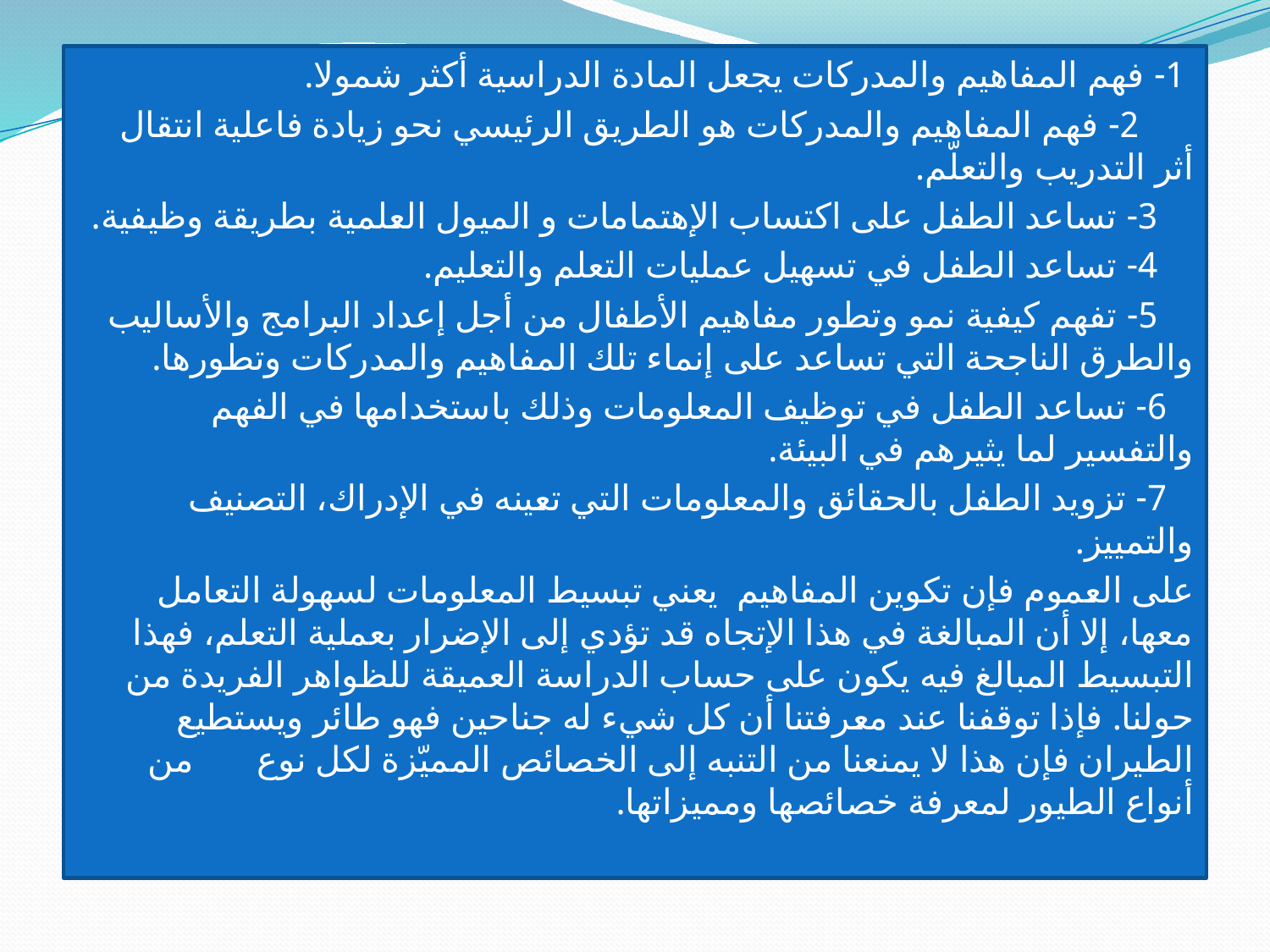

1- فهم المفاهيم والمدركات يجعل المادة الدراسية أكثر شمولا.
      2- فهم المفاهيم والمدركات هو الطريق الرئيسي نحو زيادة فاعلية انتقال أثر التدريب والتعلّم.
    3- تساعد الطفل على اكتساب الإهتمامات و الميول العلمية بطريقة وظيفية.
    4- تساعد الطفل في تسهيل عمليات التعلم والتعليم.
    5- تفهم كيفية نمو وتطور مفاهيم الأطفال من أجل إعداد البرامج والأساليب والطرق الناجحة التي تساعد على إنماء تلك المفاهيم والمدركات وتطورها.
   6- تساعد الطفل في توظيف المعلومات وذلك باستخدامها في الفهم والتفسير لما يثيرهم في البيئة.
   7- تزويد الطفل بالحقائق والمعلومات التي تعينه في الإدراك، التصنيف والتمييز.
على العموم فإن تكوين المفاهيم  يعني تبسيط المعلومات لسهولة التعامل معها، إلا أن المبالغة في هذا الإتجاه قد تؤدي إلى الإضرار بعملية التعلم، فهذا التبسيط المبالغ فيه يكون على حساب الدراسة العميقة للظواهر الفريدة من حولنا. فإذا توقفنا عند معرفتنا أن كل شيء له جناحين فهو طائر ويستطيع الطيران فإن هذا لا يمنعنا من التنبه إلى الخصائص المميّزة لكل نوع       من أنواع الطيور لمعرفة خصائصها ومميزاتها.